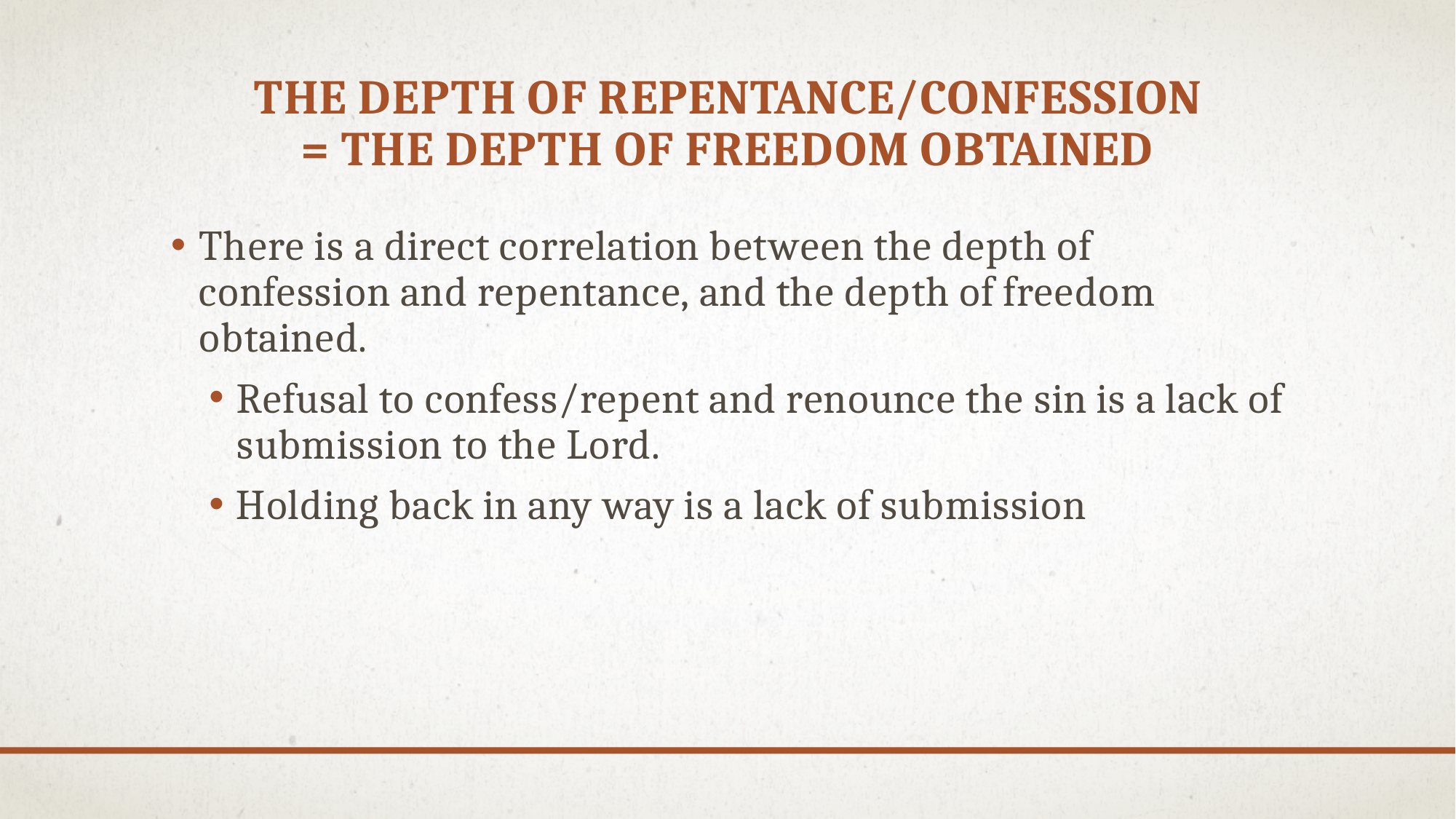

# The Depth of repentance/Confession = the depth of freedom obtained
There is a direct correlation between the depth of confession and repentance, and the depth of freedom obtained.
Refusal to confess/repent and renounce the sin is a lack of submission to the Lord.
Holding back in any way is a lack of submission